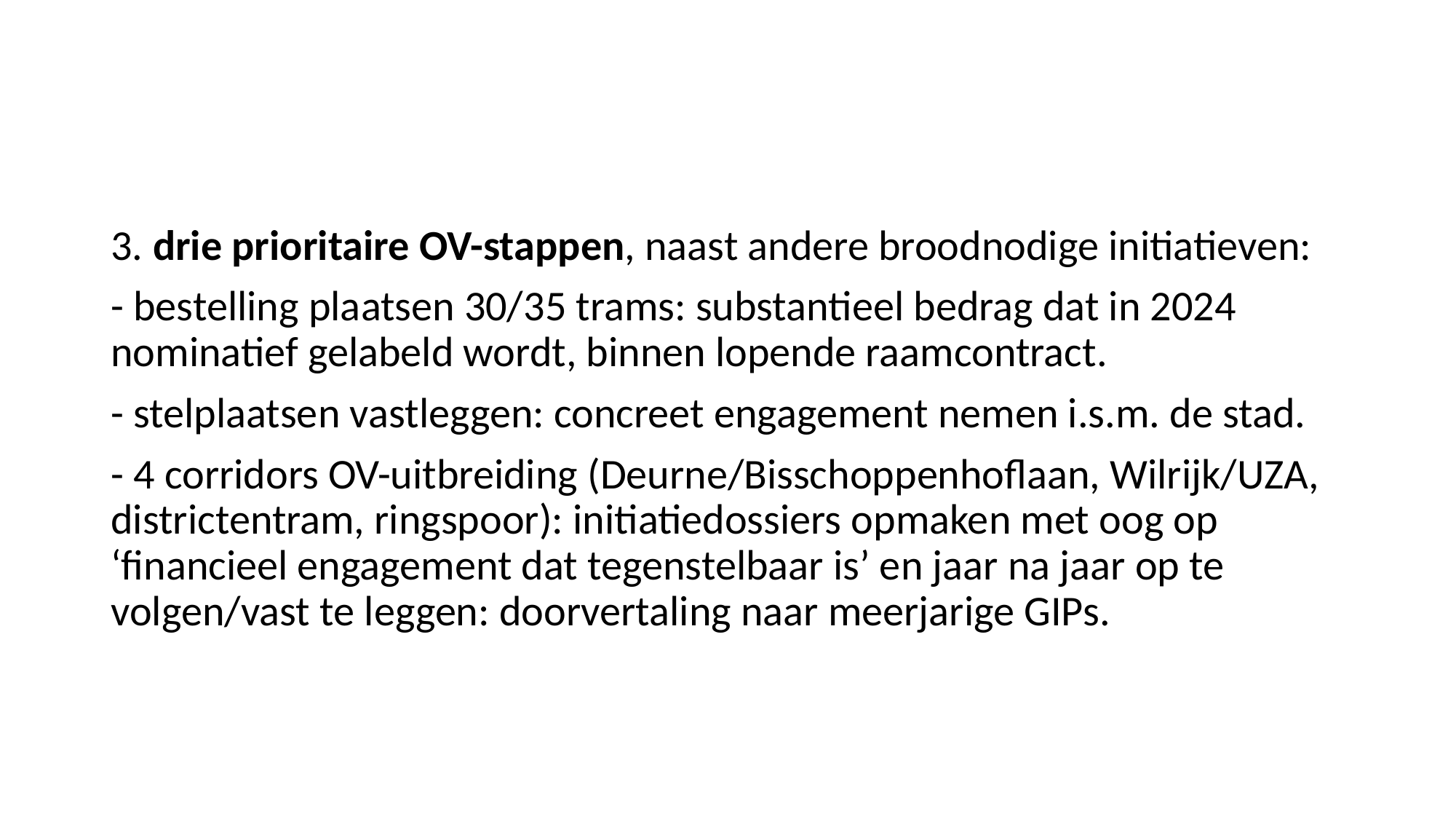

#
3. drie prioritaire OV-stappen, naast andere broodnodige initiatieven:
- bestelling plaatsen 30/35 trams: substantieel bedrag dat in 2024 nominatief gelabeld wordt, binnen lopende raamcontract.
- stelplaatsen vastleggen: concreet engagement nemen i.s.m. de stad.
- 4 corridors OV-uitbreiding (Deurne/Bisschoppenhoflaan, Wilrijk/UZA, districtentram, ringspoor): initiatiedossiers opmaken met oog op ‘financieel engagement dat tegenstelbaar is’ en jaar na jaar op te volgen/vast te leggen: doorvertaling naar meerjarige GIPs.